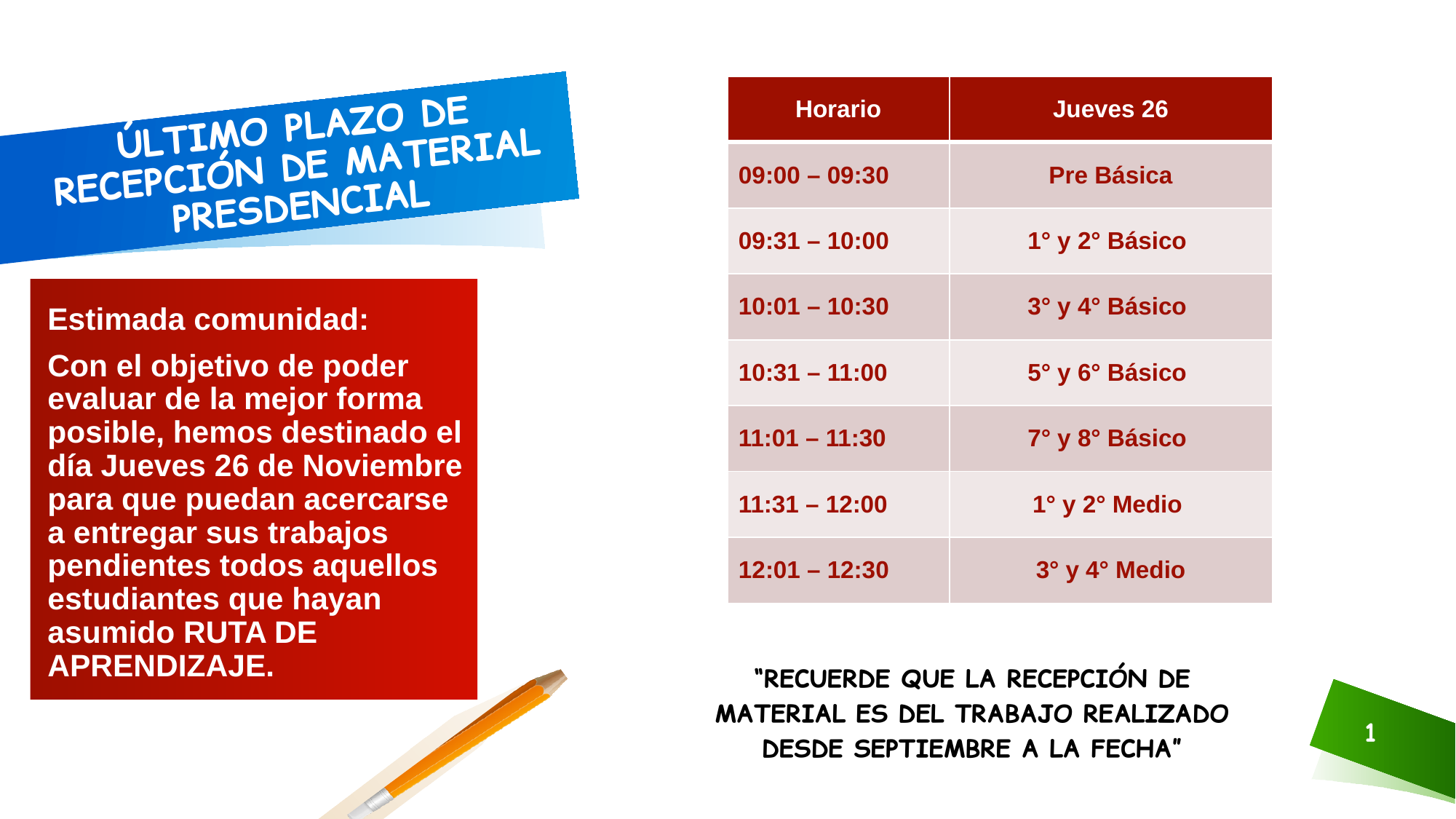

| Horario | Jueves 26 |
| --- | --- |
| 09:00 – 09:30 | Pre Básica |
| 09:31 – 10:00 | 1° y 2° Básico |
| 10:01 – 10:30 | 3° y 4° Básico |
| 10:31 – 11:00 | 5° y 6° Básico |
| 11:01 – 11:30 | 7° y 8° Básico |
| 11:31 – 12:00 | 1° y 2° Medio |
| 12:01 – 12:30 | 3° y 4° Medio |
# ÚLTIMO PLAZO DE RECEPCIÓN DE MATERIAL PRESDENCIAL
Estimada comunidad:
Con el objetivo de poder evaluar de la mejor forma posible, hemos destinado el día Jueves 26 de Noviembre para que puedan acercarse a entregar sus trabajos pendientes todos aquellos estudiantes que hayan asumido RUTA DE APRENDIZAJE.
“RECUERDE QUE LA RECEPCIÓN DE MATERIAL ES DEL TRABAJO REALIZADO DESDE SEPTIEMBRE A LA FECHA”
1